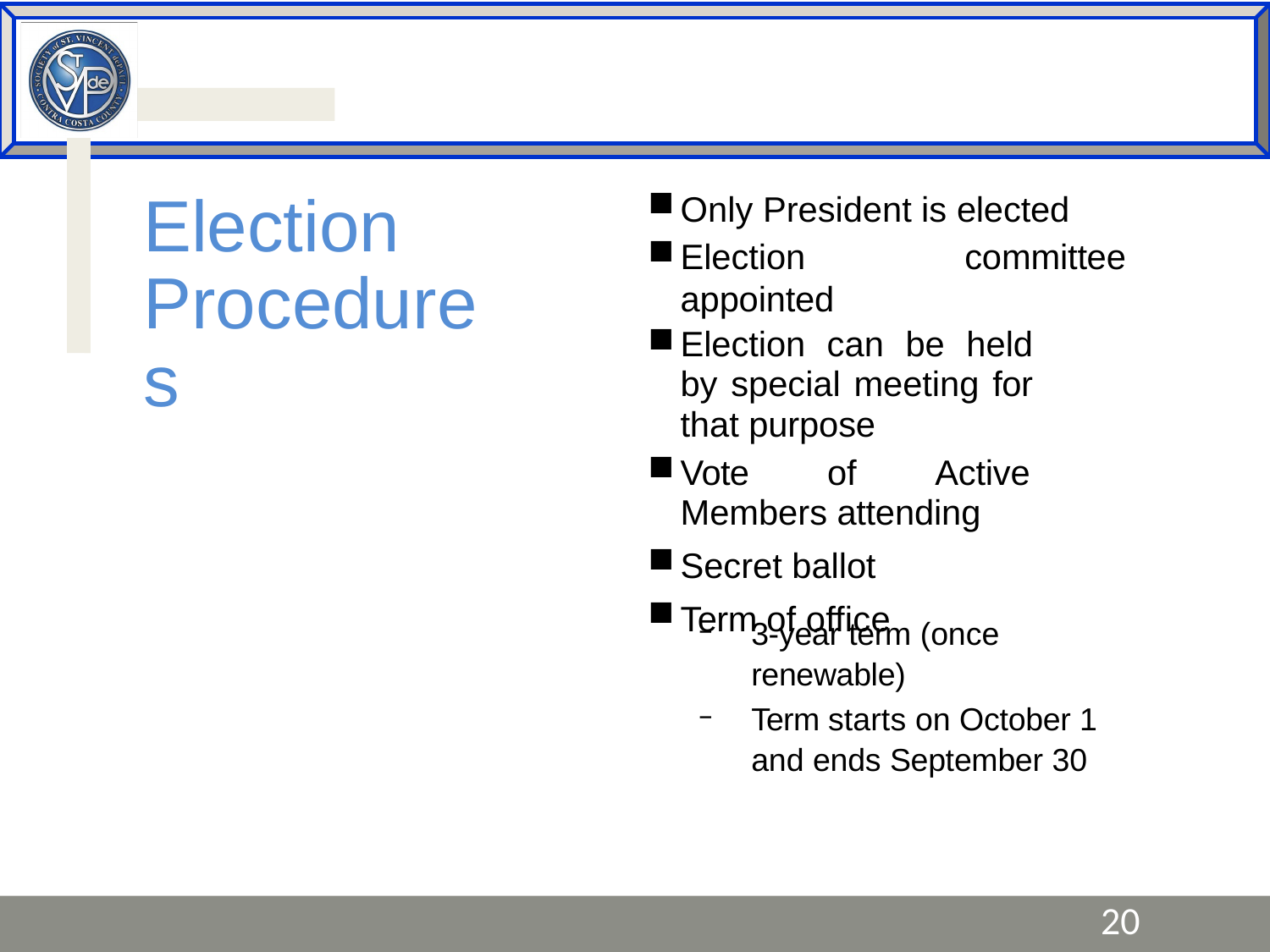

Election Procedures
Only President is elected
Election committee appointed
Election can be held by special meeting for that purpose
Vote of Active Members attending
Secret ballot
Term of office

3-year term (once renewable)
Term starts on October 1 and ends September 30

20